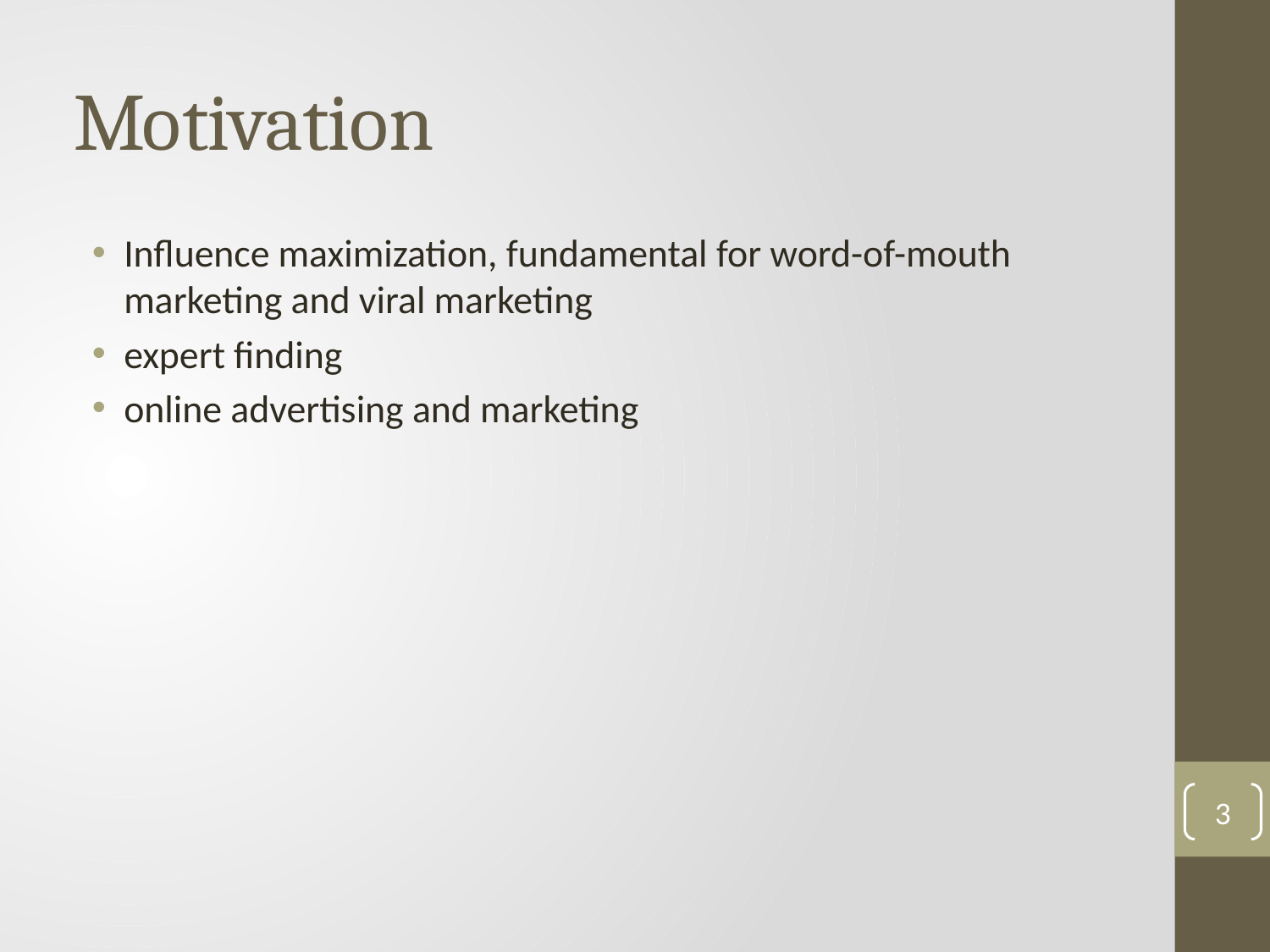

# Motivation
Influence maximization, fundamental for word-of-mouth marketing and viral marketing
expert finding
online advertising and marketing

3